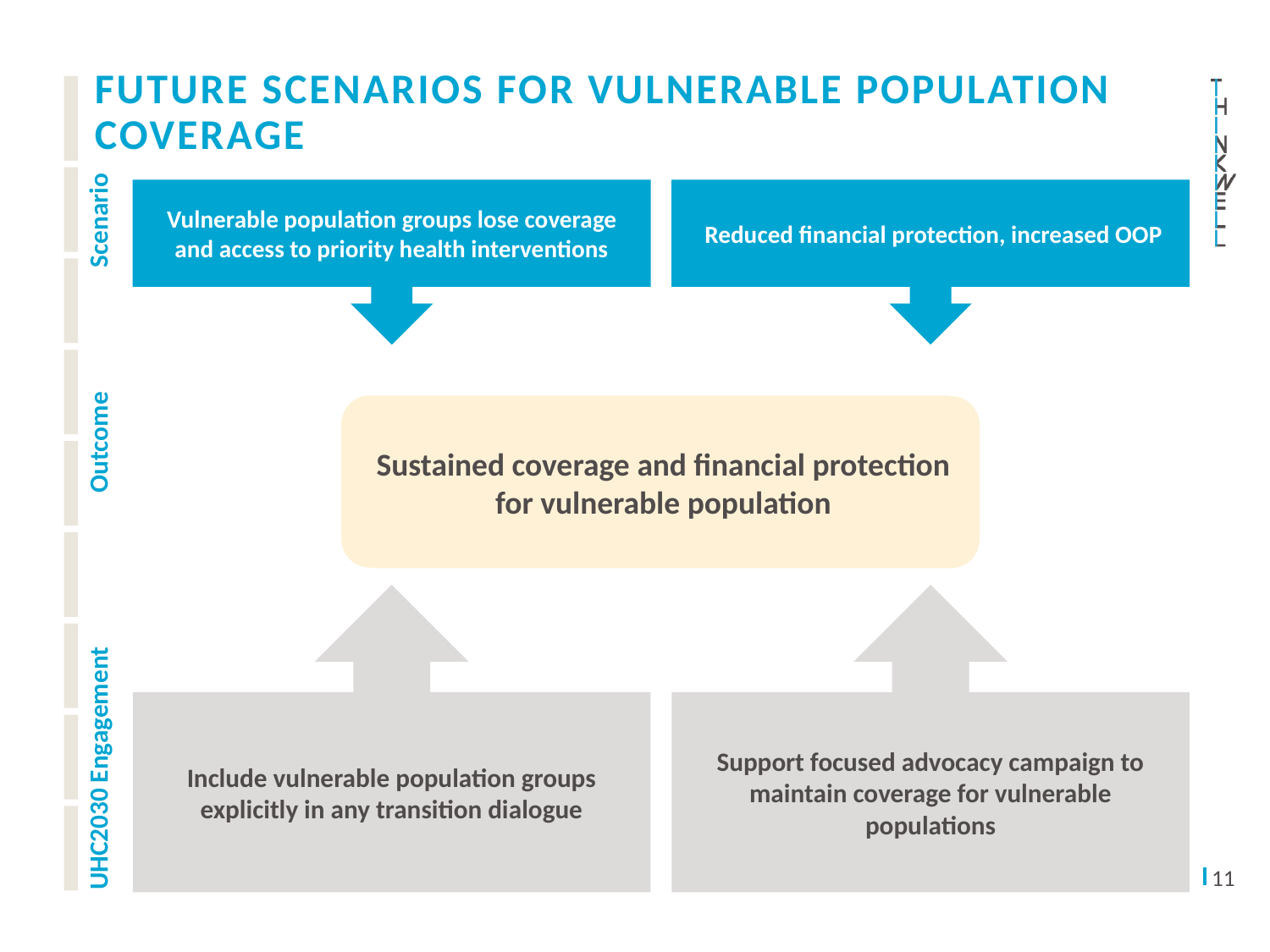

# Future scenarios for Vulnerable population coverage
Vulnerable population groups lose coverage and access to priority health interventions
 Reduced financial protection, increased OOP
Funding for vulnerable populations face potential volatility
Sustained coverage and financial protection for vulnerable population
UHC2030 Engagement                          Outcome                     Scenario
Include vulnerable population groups explicitly in any transition dialogue
Support focused advocacy campaign to maintain coverage for vulnerable populations